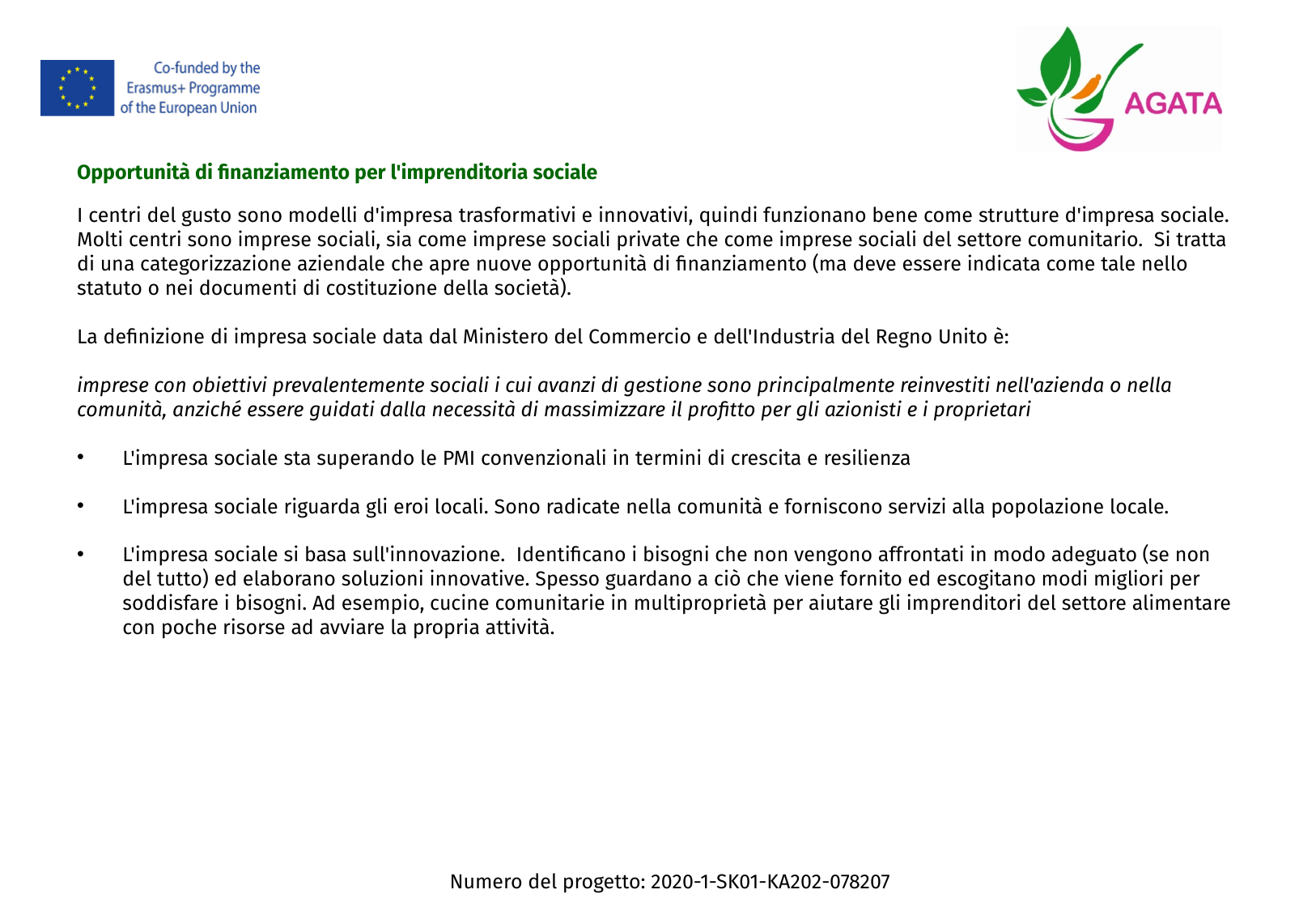

Opportunità di finanziamento per l'imprenditoria sociale

I centri del gusto sono modelli d'impresa trasformativi e innovativi, quindi funzionano bene come strutture d'impresa sociale. Molti centri sono imprese sociali, sia come imprese sociali private che come imprese sociali del settore comunitario.  Si tratta di una categorizzazione aziendale che apre nuove opportunità di finanziamento (ma deve essere indicata come tale nello statuto o nei documenti di costituzione della società).

La definizione di impresa sociale data dal Ministero del Commercio e dell'Industria del Regno Unito è:

imprese con obiettivi prevalentemente sociali i cui avanzi di gestione sono principalmente reinvestiti nell'azienda o nella comunità, anziché essere guidati dalla necessità di massimizzare il profitto per gli azionisti e i proprietari

L'impresa sociale sta superando le PMI convenzionali in termini di crescita e resilienza

L'impresa sociale riguarda gli eroi locali. Sono radicate nella comunità e forniscono servizi alla popolazione locale.

L'impresa sociale si basa sull'innovazione.  Identificano i bisogni che non vengono affrontati in modo adeguato (se non del tutto) ed elaborano soluzioni innovative. Spesso guardano a ciò che viene fornito ed escogitano modi migliori per soddisfare i bisogni. Ad esempio, cucine comunitarie in multiproprietà per aiutare gli imprenditori del settore alimentare con poche risorse ad avviare la propria attività.